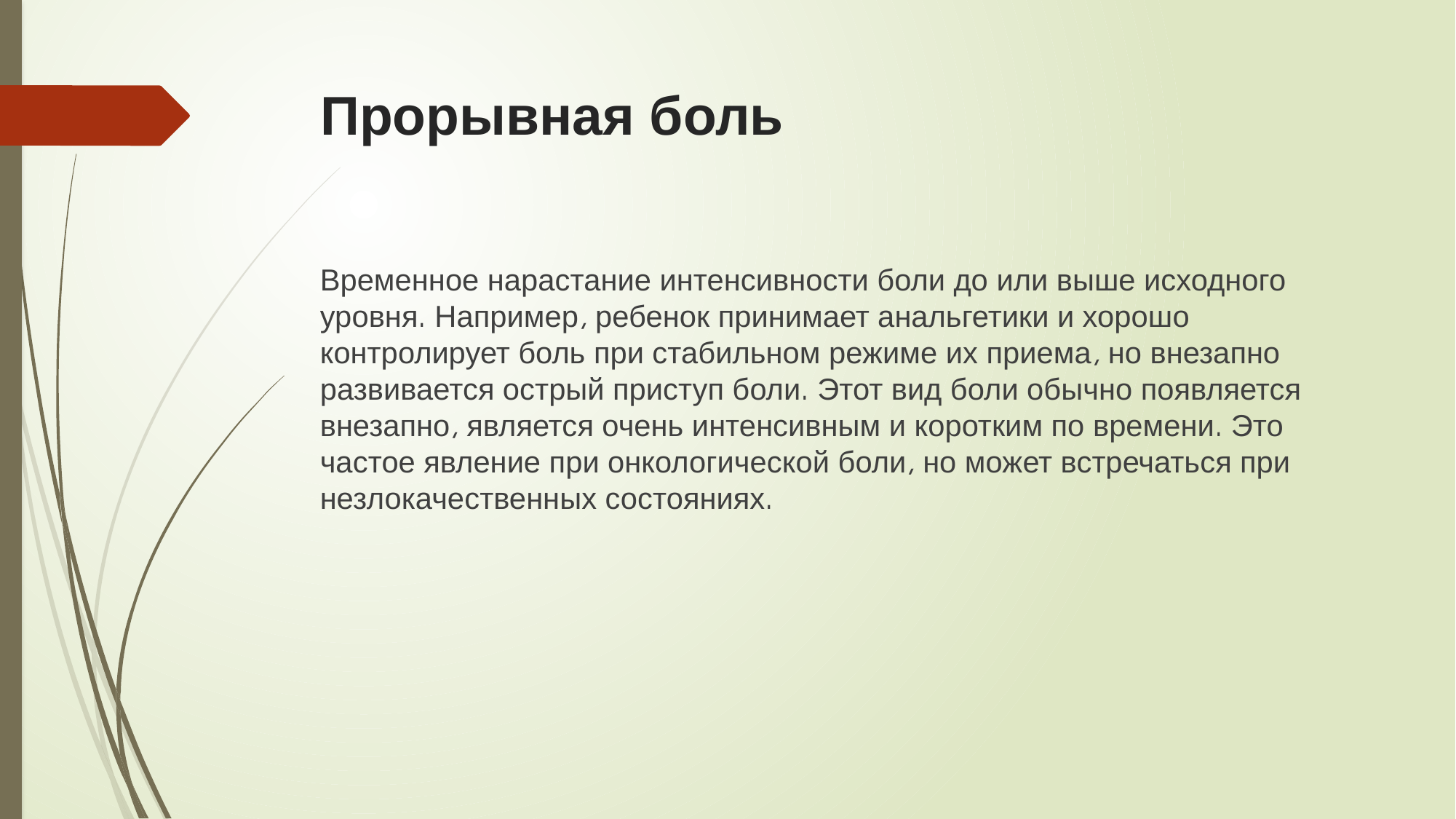

# Прорывная боль
Временное нарастание интенсивности боли до или выше исходного уровня. Например, ребенок принимает анальгетики и хорошо контролирует боль при стабильном режиме их приема, но внезапно развивается острый приступ боли. Этот вид боли обычно появляется внезапно, является очень интенсивным и коротким по времени. Это частое явление при онкологической боли, но может встречаться при незлокачественных состояниях.